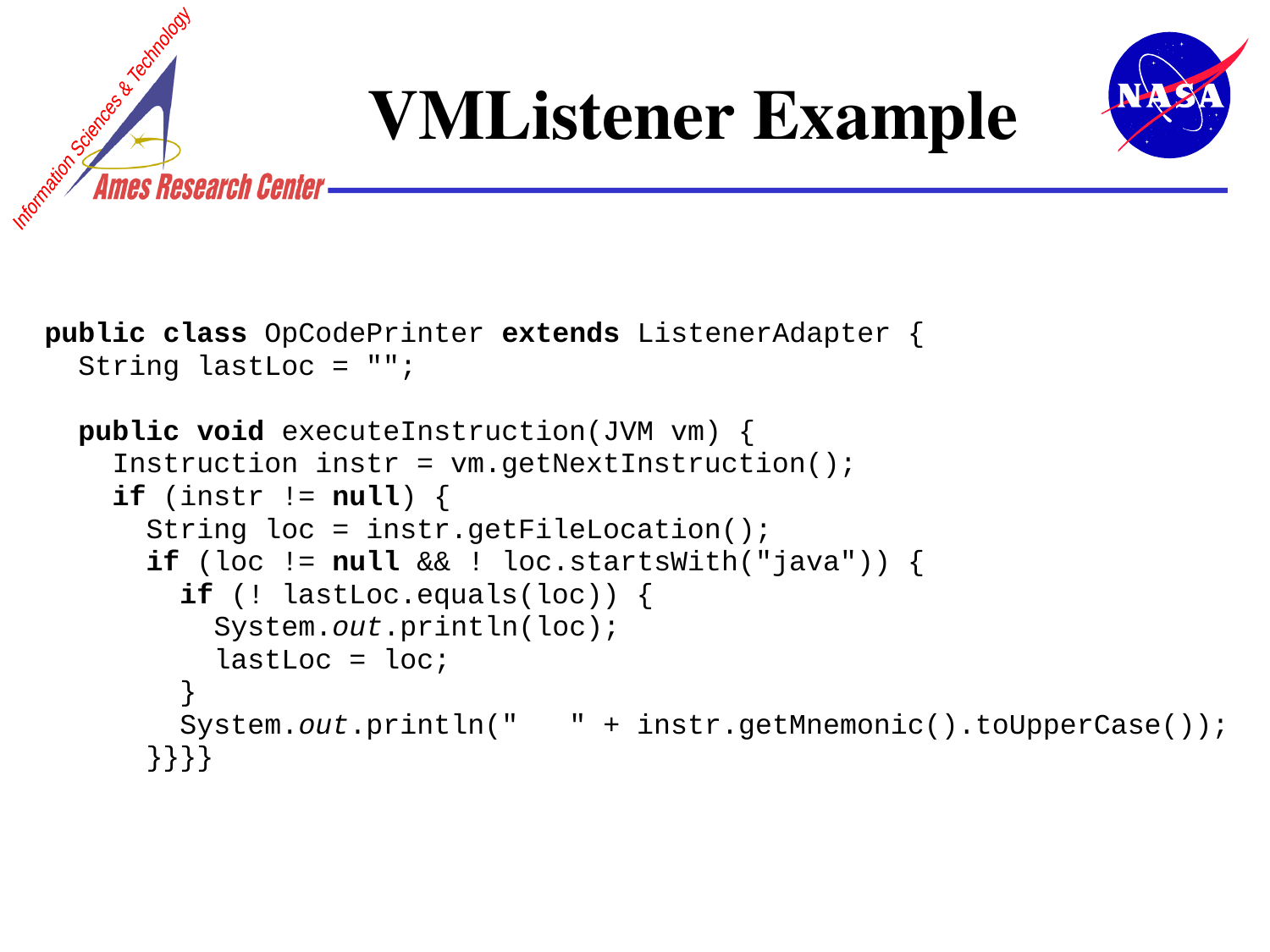

# VMListener Example

public class OpCodePrinter extends ListenerAdapter {
  String lastLoc = "";

  public void executeInstruction(JVM vm) {
    Instruction instr = vm.getNextInstruction();
    if (instr != null) {
      String loc = instr.getFileLocation();
      if (loc != null && ! loc.startsWith("java")) {
        if (! lastLoc.equals(loc)) {
          System.out.println(loc);
          lastLoc = loc;
        }
        System.out.println("   " + instr.getMnemonic().toUpperCase());
      }}}}